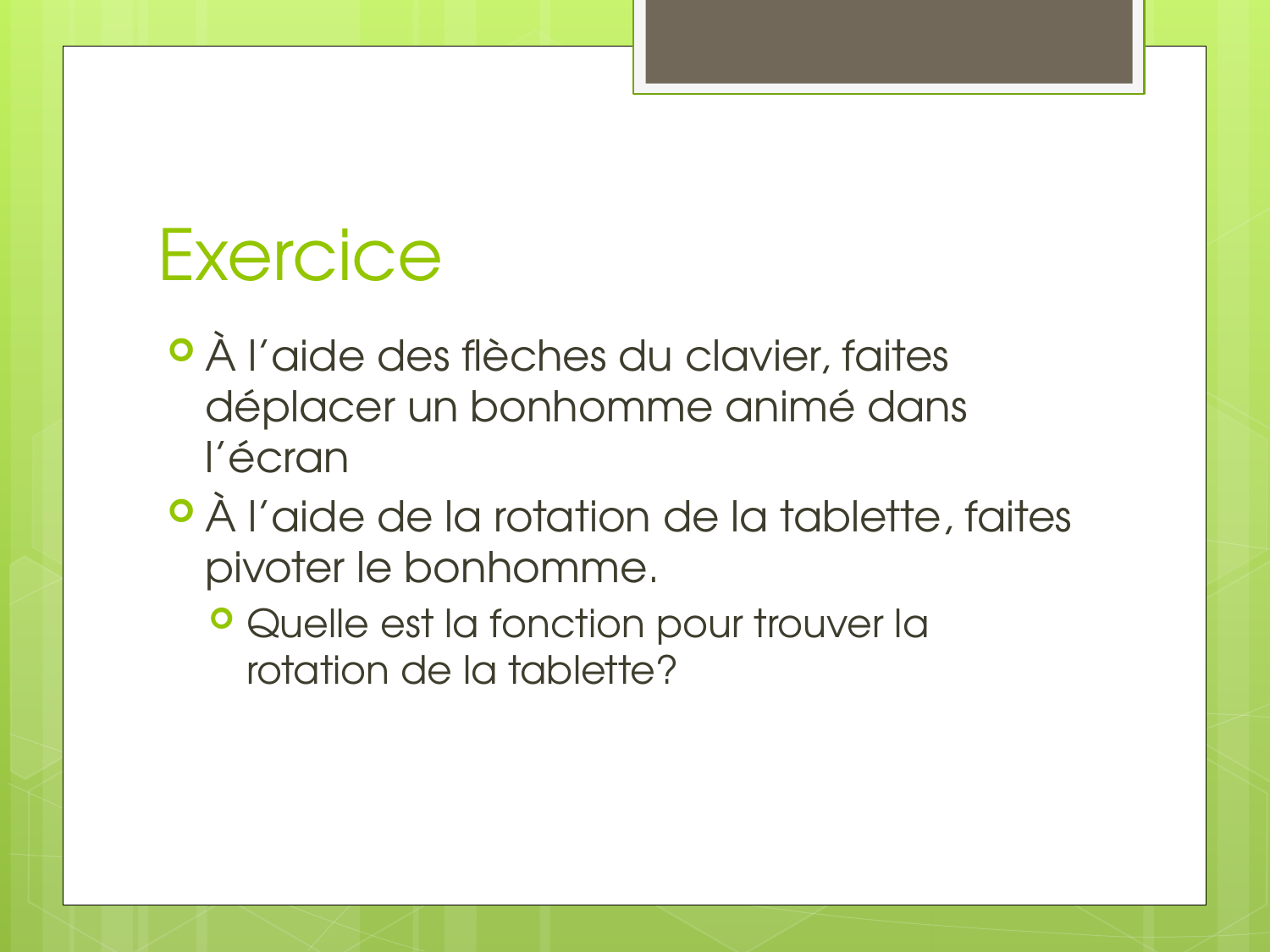

# Exercice
À l’aide des flèches du clavier, faites déplacer un bonhomme animé dans l’écran
À l’aide de la rotation de la tablette, faites pivoter le bonhomme.
Quelle est la fonction pour trouver la rotation de la tablette?